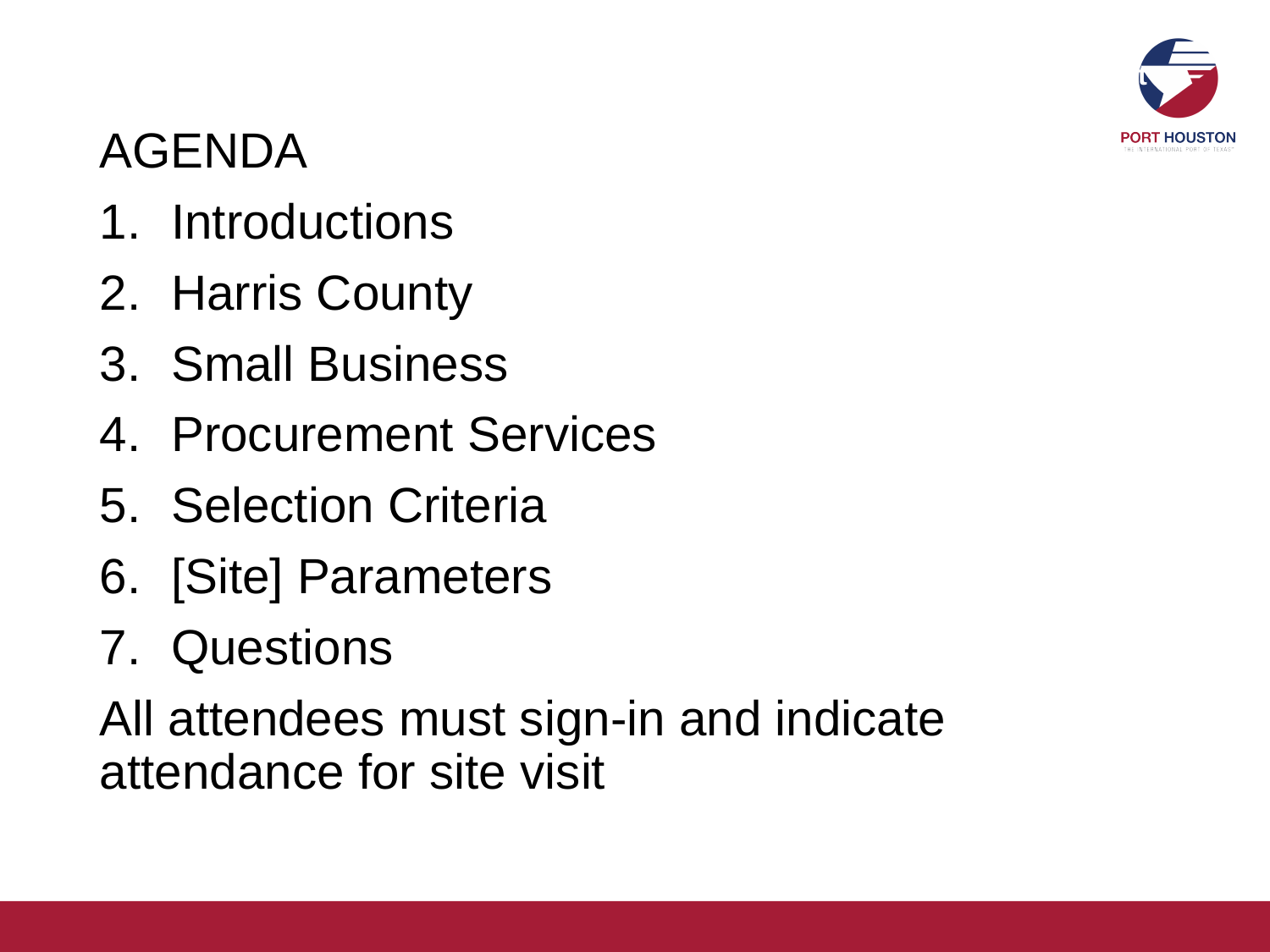

# CSCSP – Vegetate Middle Berm at Bayport Container Vegetate Middle Berm at Bayport at Bayport Container Terminal e Middle Berm at Bayport Container Terminal
AGENDA
Introductions
Harris County
Small Business
Procurement Services
Selection Criteria
[Site] Parameters
Questions
All attendees must sign-in and indicate attendance for site visit